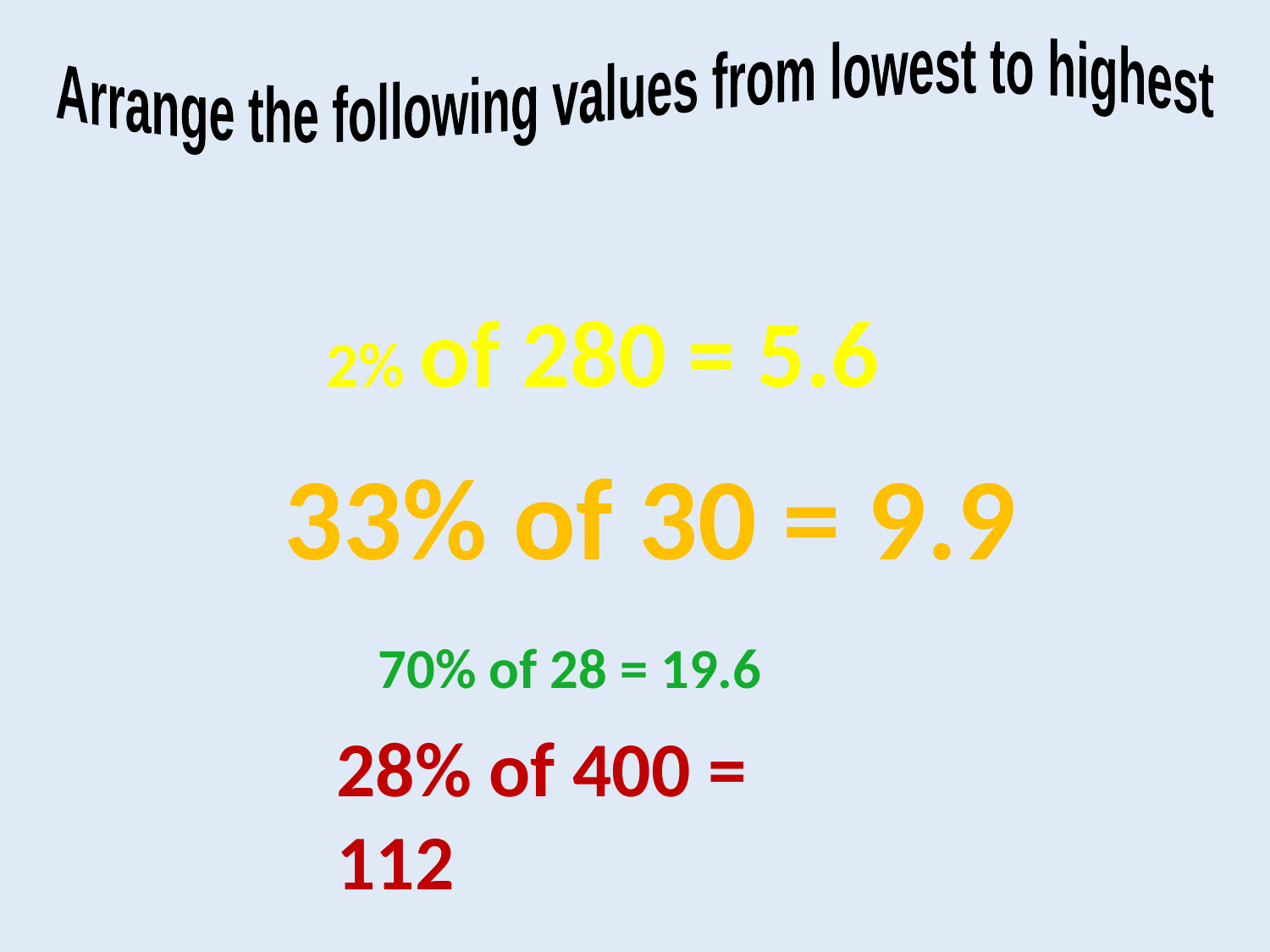

Arrange the following values from lowest to highest
2% of 280 = 5.6
33% of 30 = 9.9
70% of 28 = 19.6
28% of 400 = 112